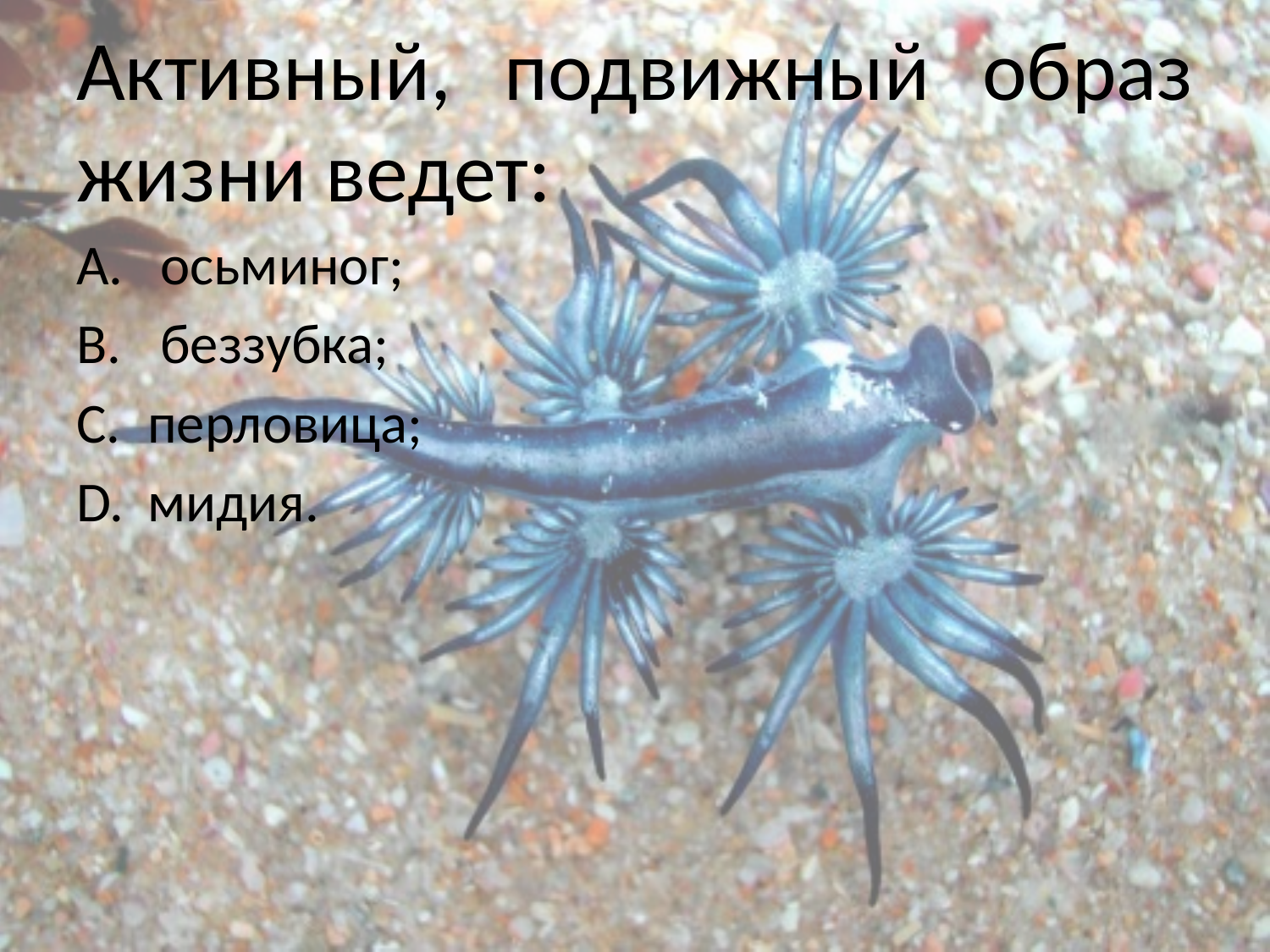

# Активный, подвижный образ жизни ведет:
 осьминог;
 беззубка;
перловица;
мидия.